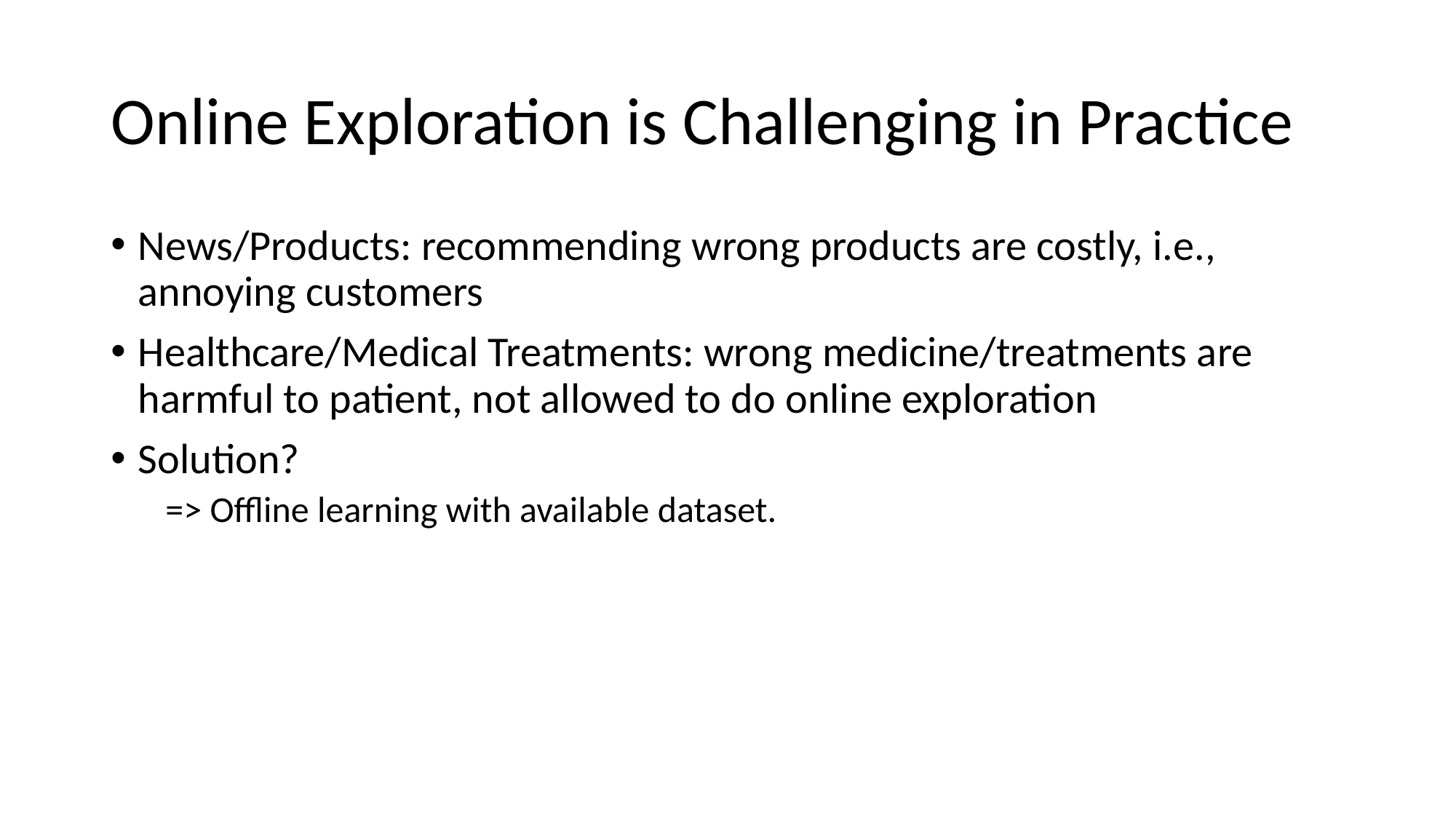

# Online Exploration is Challenging in Practice
News/Products: recommending wrong products are costly, i.e., annoying customers
Healthcare/Medical Treatments: wrong medicine/treatments are harmful to patient, not allowed to do online exploration
Solution?
=> Offline learning with available dataset.